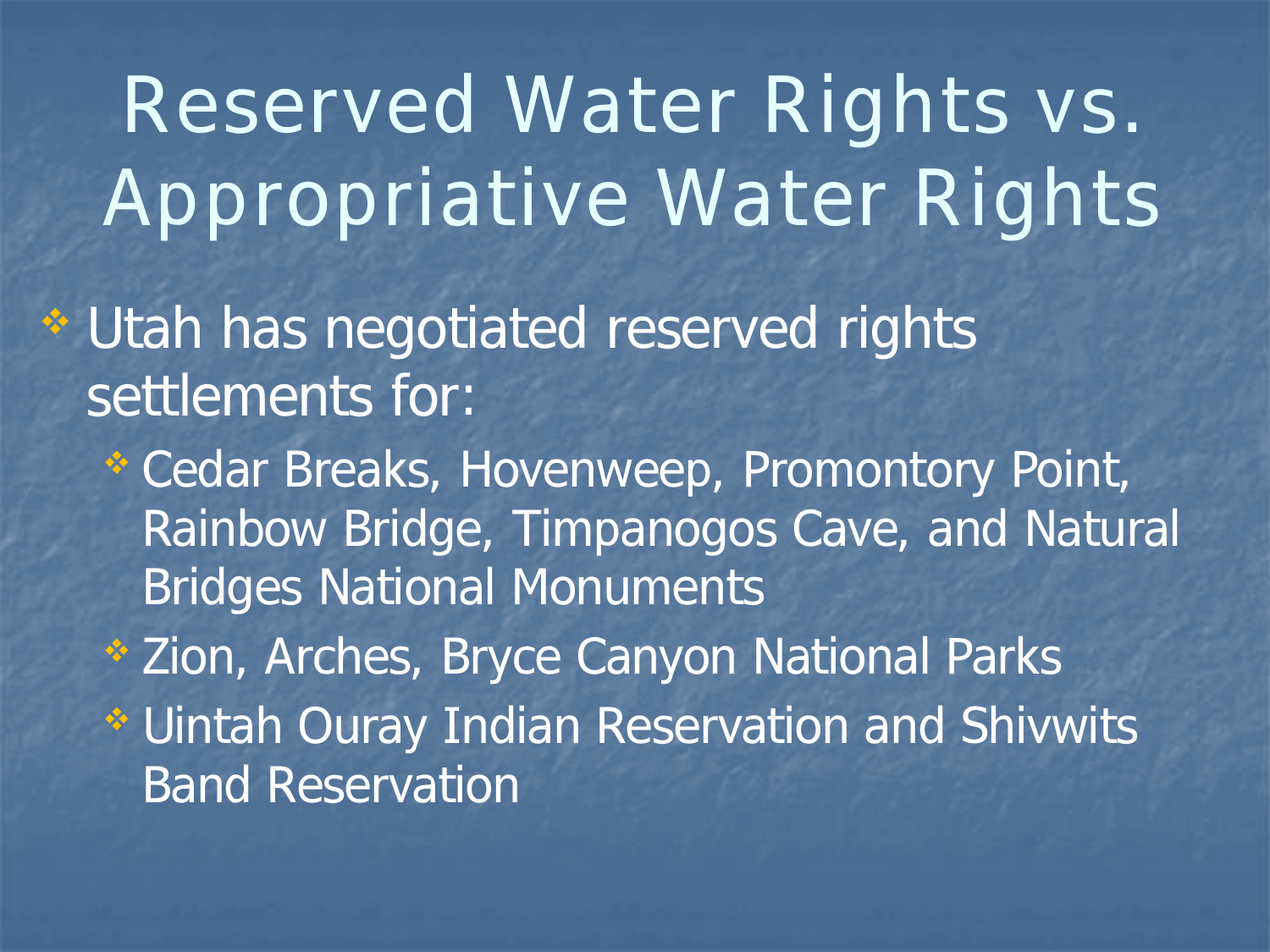

# Reserved Water Rights vs. Appropriative Water Rights
Utah has negotiated reserved rights settlements for:
Cedar Breaks, Hovenweep, Promontory Point, Rainbow Bridge, Timpanogos Cave, and Natural Bridges National Monuments
Zion, Arches, Bryce Canyon National Parks
Uintah Ouray Indian Reservation and Shivwits Band Reservation